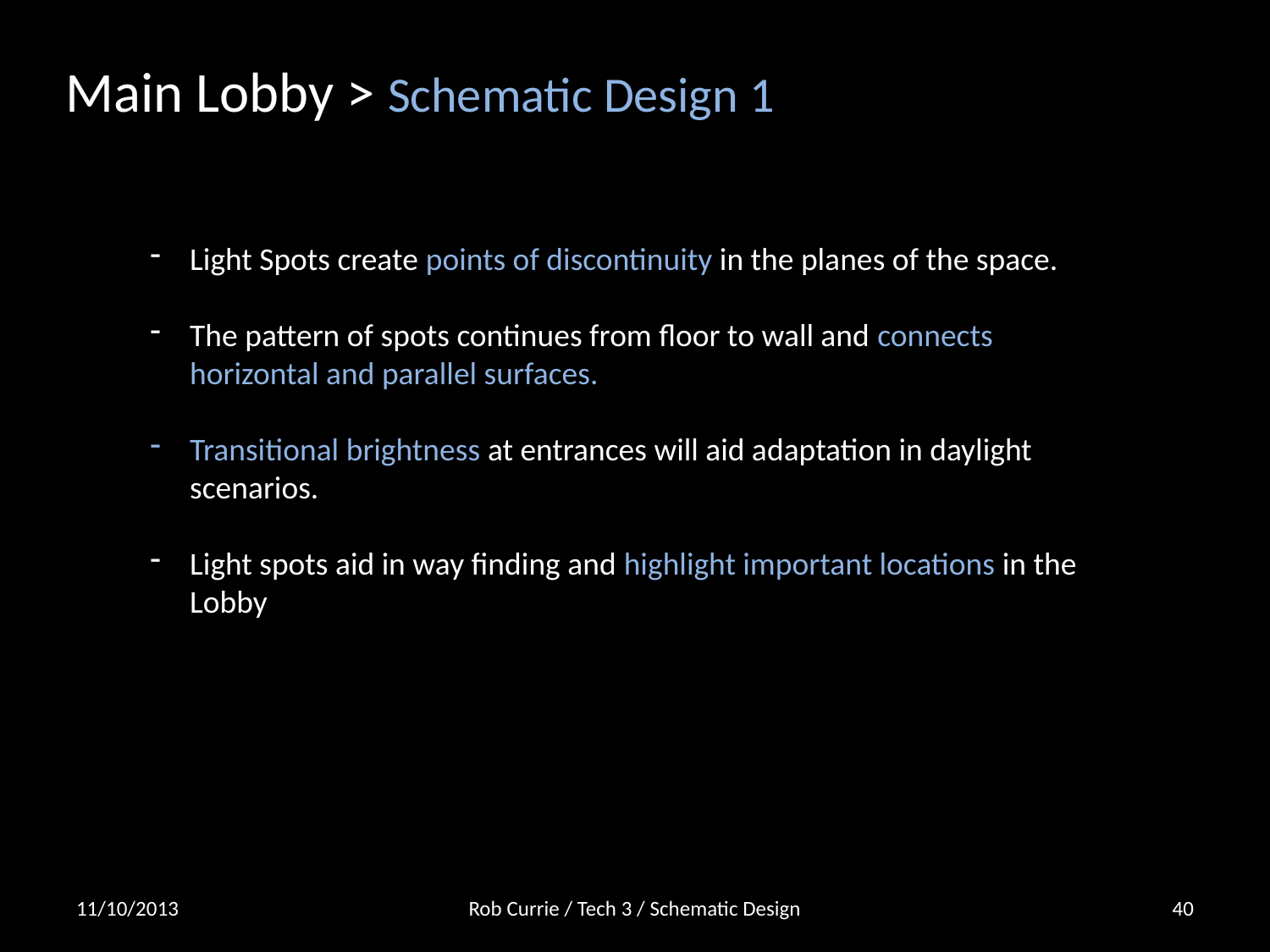

# Main Lobby > Schematic Design 1
Light Spots create points of discontinuity in the planes of the space.

The pattern of spots continues from floor to wall and connects horizontal and parallel surfaces.

Transitional brightness at entrances will aid adaptation in daylight scenarios.

Light spots aid in way finding and highlight important locations in the Lobby

11/10/2013
Rob Currie / Tech 3 / Schematic Design
40